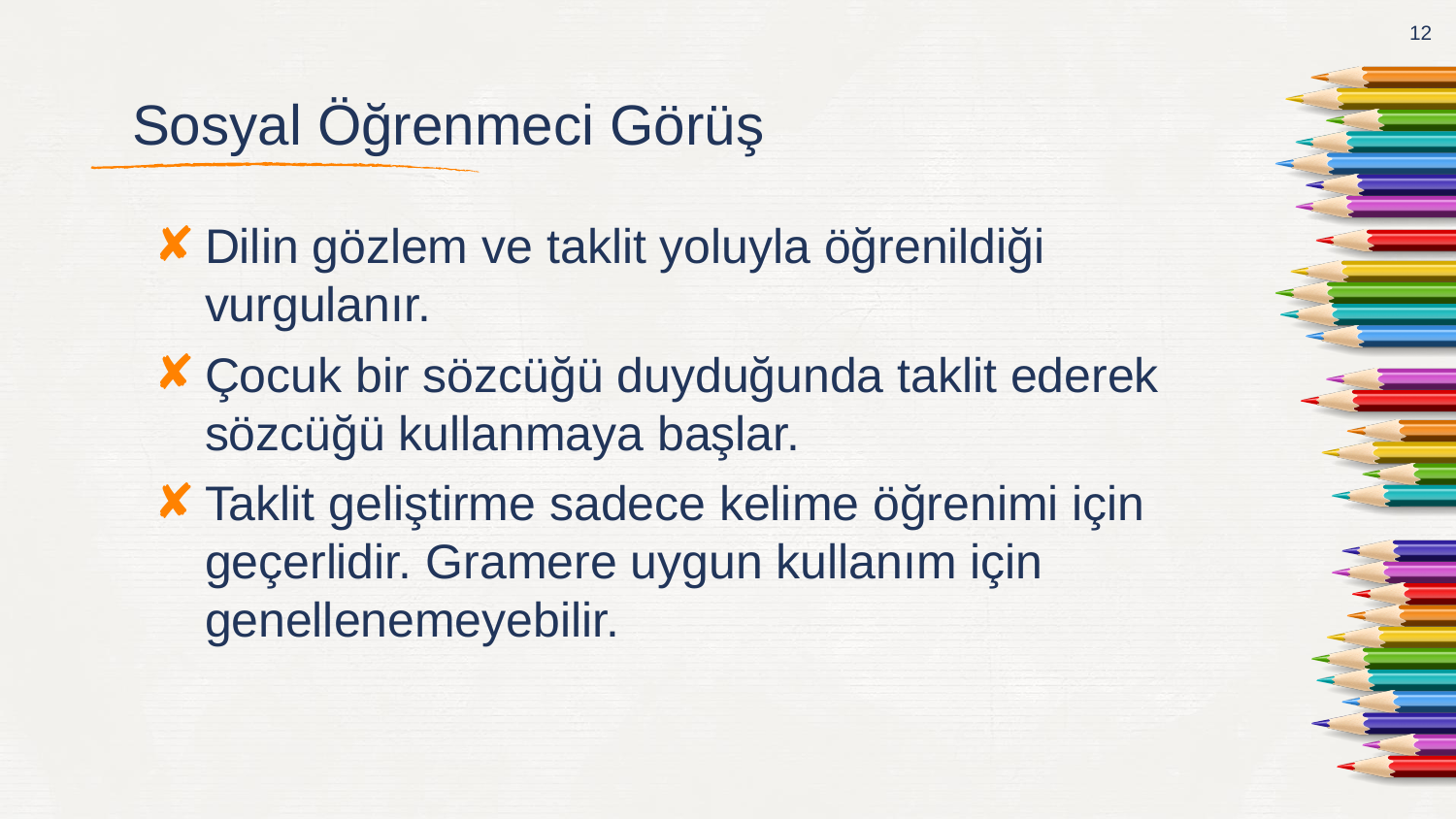

12
# Sosyal Öğrenmeci Görüş
Dilin gözlem ve taklit yoluyla öğrenildiği vurgulanır.
Çocuk bir sözcüğü duyduğunda taklit ederek sözcüğü kullanmaya başlar.
Taklit geliştirme sadece kelime öğrenimi için geçerlidir. Gramere uygun kullanım için genellenemeyebilir.